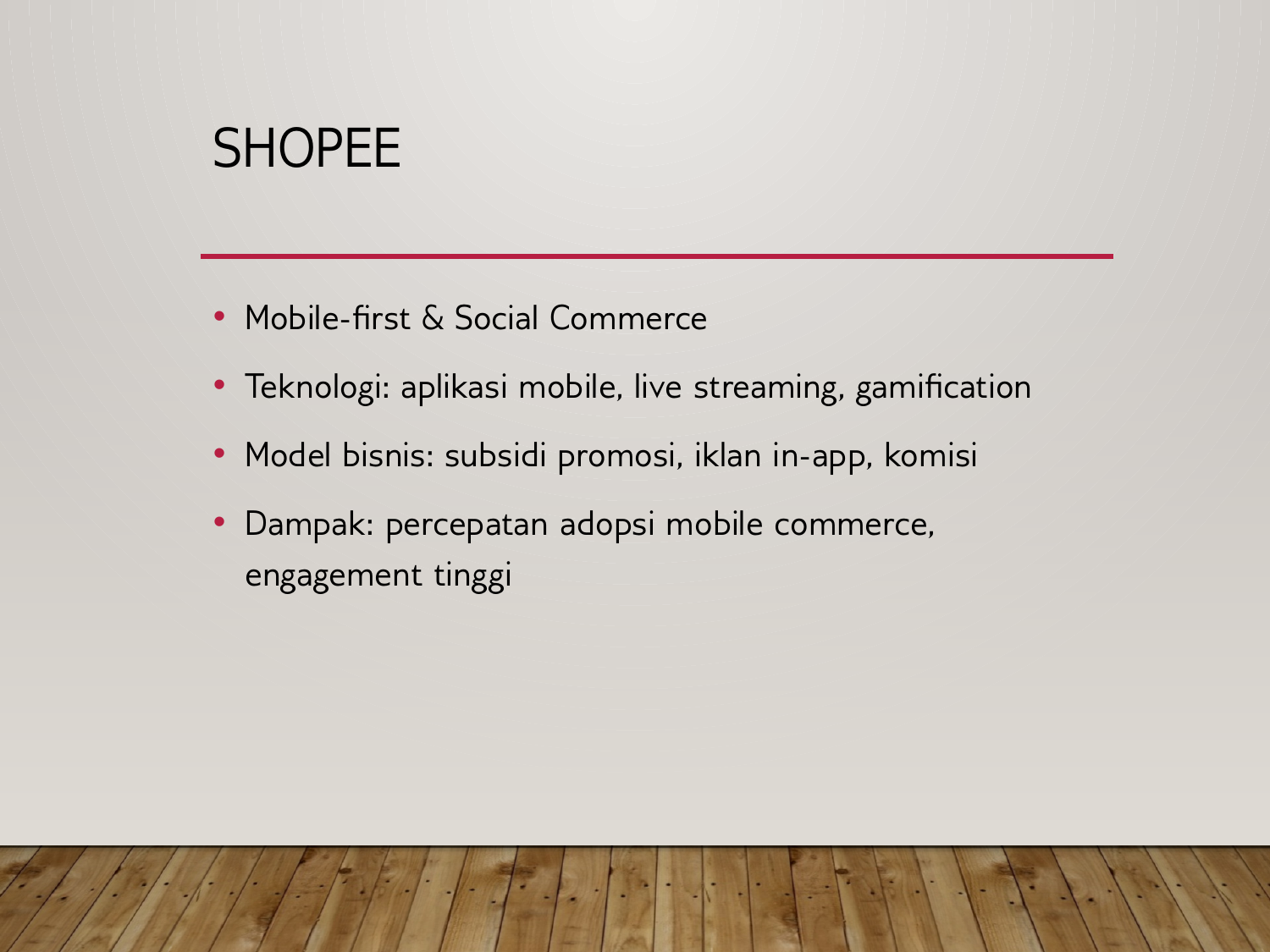

# Shopee
Mobile-first & Social Commerce
Teknologi: aplikasi mobile, live streaming, gamification
Model bisnis: subsidi promosi, iklan in-app, komisi
Dampak: percepatan adopsi mobile commerce, engagement tinggi